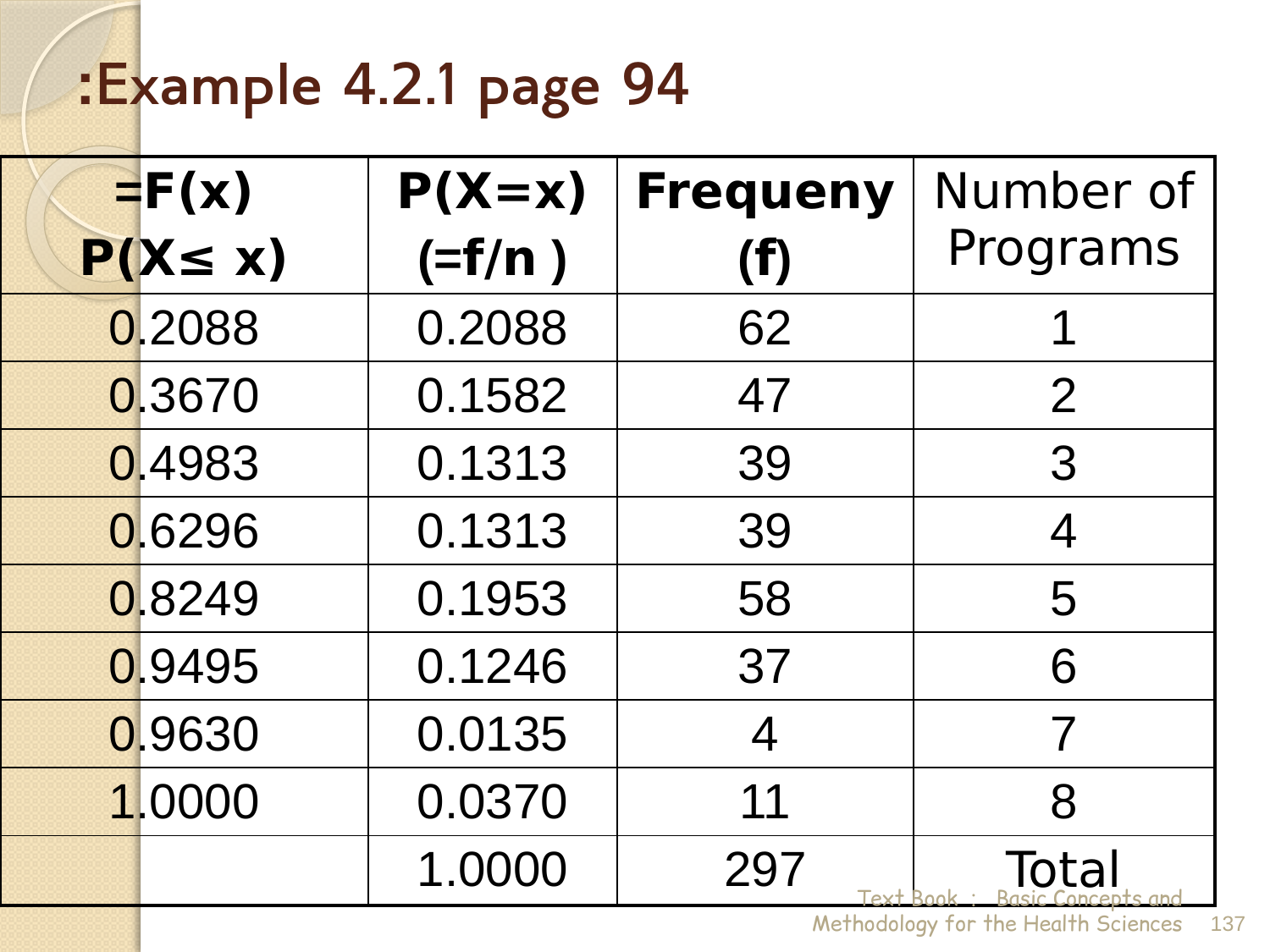

# Example 4.2.1 page 94:
| F(x)= P(X≤ x) | P(X=x) ( f/n=) | Frequeny (f) | Number of Programs |
| --- | --- | --- | --- |
| 0.2088 | 0.2088 | 62 | 1 |
| 0.3670 | 0.1582 | 47 | 2 |
| 0.4983 | 0.1313 | 39 | 3 |
| 0.6296 | 0.1313 | 39 | 4 |
| 0.8249 | 0.1953 | 58 | 5 |
| 0.9495 | 0.1246 | 37 | 6 |
| 0.9630 | 0.0135 | 4 | 7 |
| 1.0000 | 0.0370 | 11 | 8 |
|  | 1.0000 | 297 | Total |
Text Book  :   Basic Concepts and Methodology for the Health Sciences
137